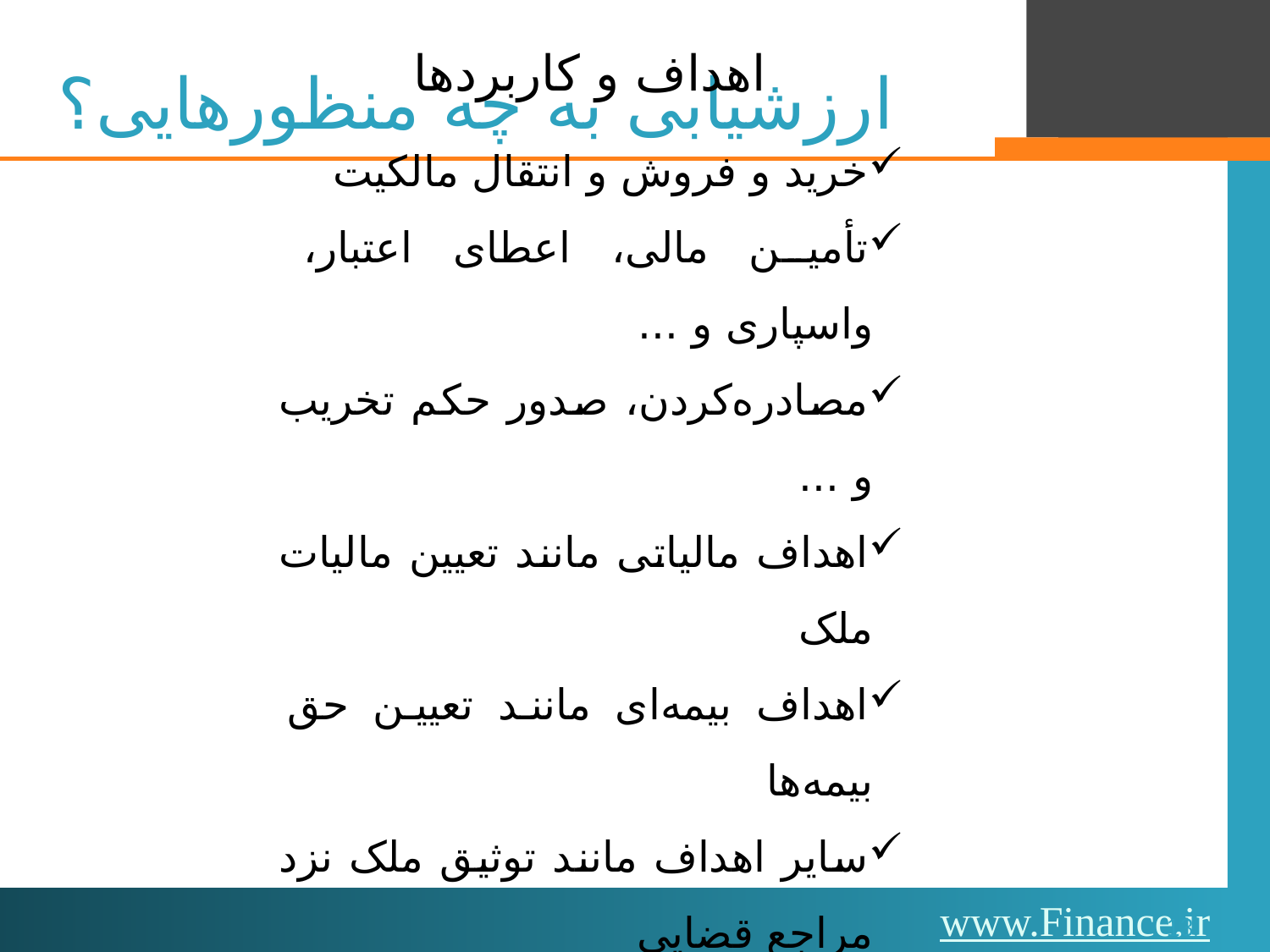

# ارزشیابی به چه منظورهایی؟
اهداف و کاربردها
خرید و فروش و انتقال مالکیت
تأمین مالی، اعطای اعتبار، واسپاری و ...
مصادره‌کردن، صدور حکم تخریب و ...
اهداف مالیاتی مانند تعیین مالیات ملک
اهداف بیمه‌ای مانند تعیین حق بیمه‌ها
سایر اهداف مانند توثیق ملک نزد مراجع قضایی

13